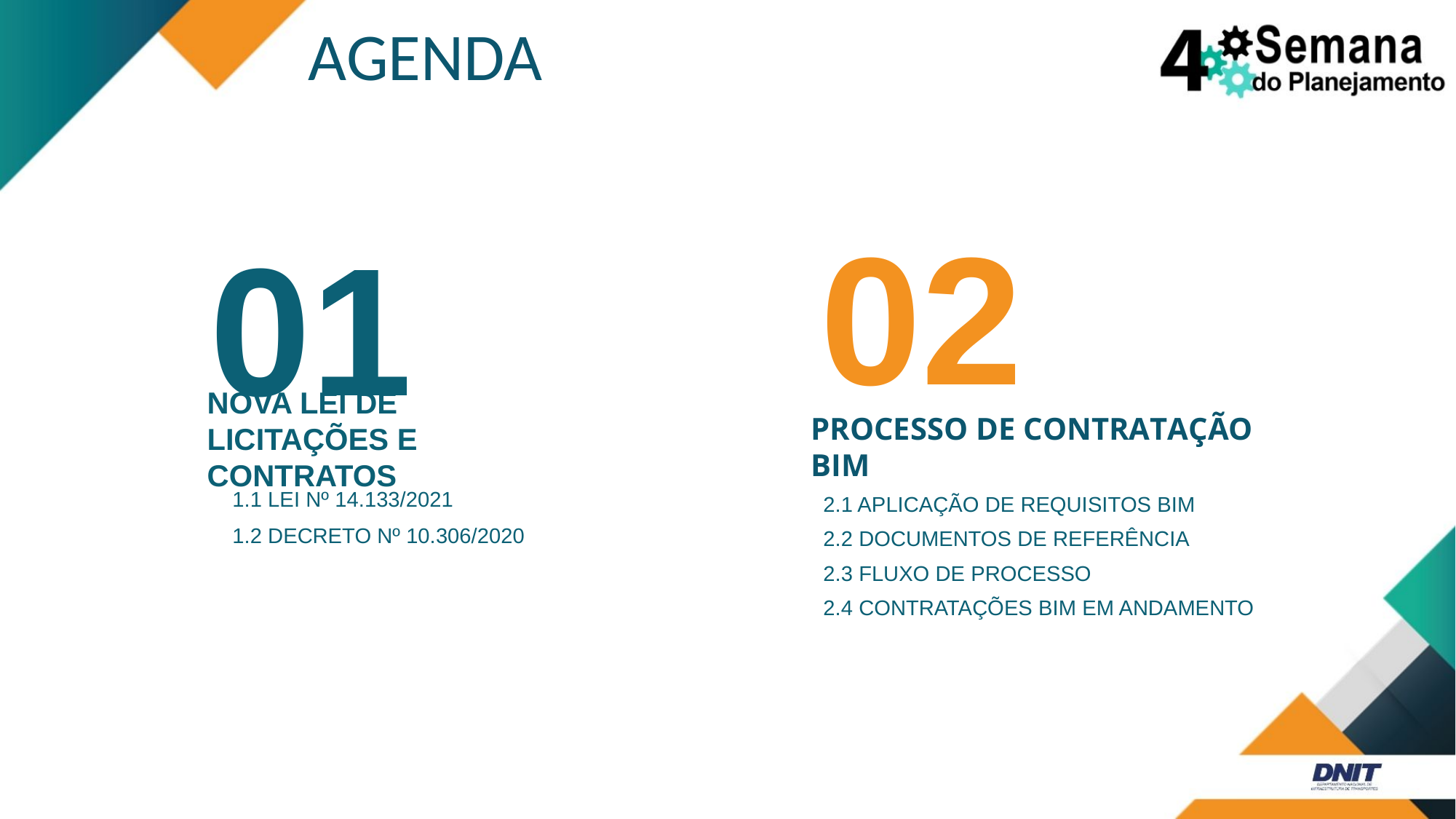

# AGENDA
02
01
NOVA LEI DE LICITAÇÕES E CONTRATOS

PROCESSO DE CONTRATAÇÃO BIM

2.1 APLICAÇÃO DE REQUISITOS BIM

2.2 DOCUMENTOS DE REFERÊNCIA

2.3 FLUXO DE PROCESSO

2.4 CONTRATAÇÕES BIM EM ANDAMENTO

1.1 LEI Nº 14.133/2021

1.2 DECRETO Nº 10.306/2020